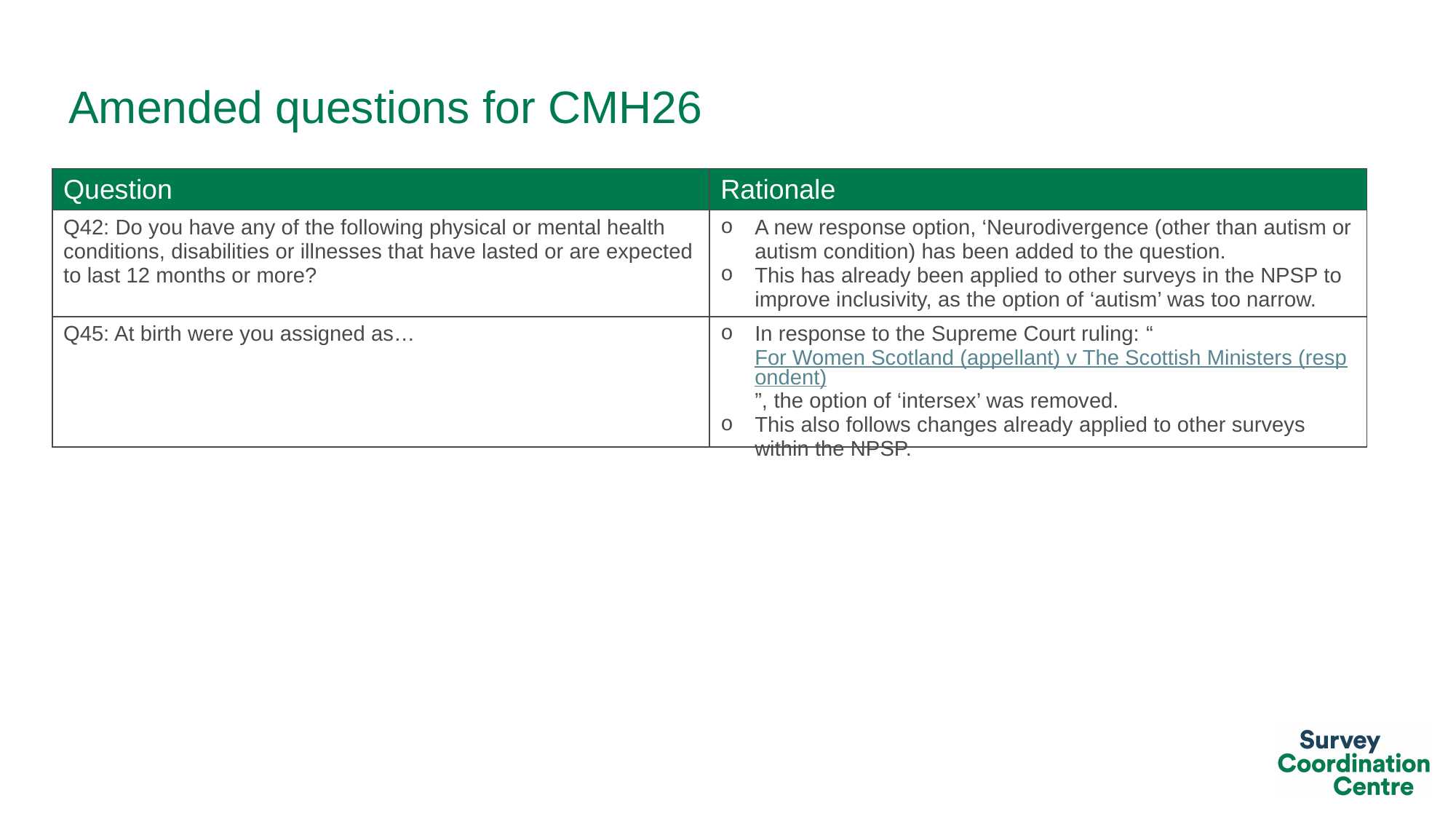

# Amended questions for CMH26
| Question | Rationale |
| --- | --- |
| Q42: Do you have any of the following physical or mental health conditions, disabilities or illnesses that have lasted or are expected to last 12 months or more? | A new response option, ‘Neurodivergence (other than autism or autism condition) has been added to the question. This has already been applied to other surveys in the NPSP to improve inclusivity, as the option of ‘autism’ was too narrow. |
| Q45: At birth were you assigned as… | In response to the Supreme Court ruling: “For Women Scotland (appellant) v The Scottish Ministers (respondent)”, the option of ‘intersex’ was removed. This also follows changes already applied to other surveys within the NPSP. |